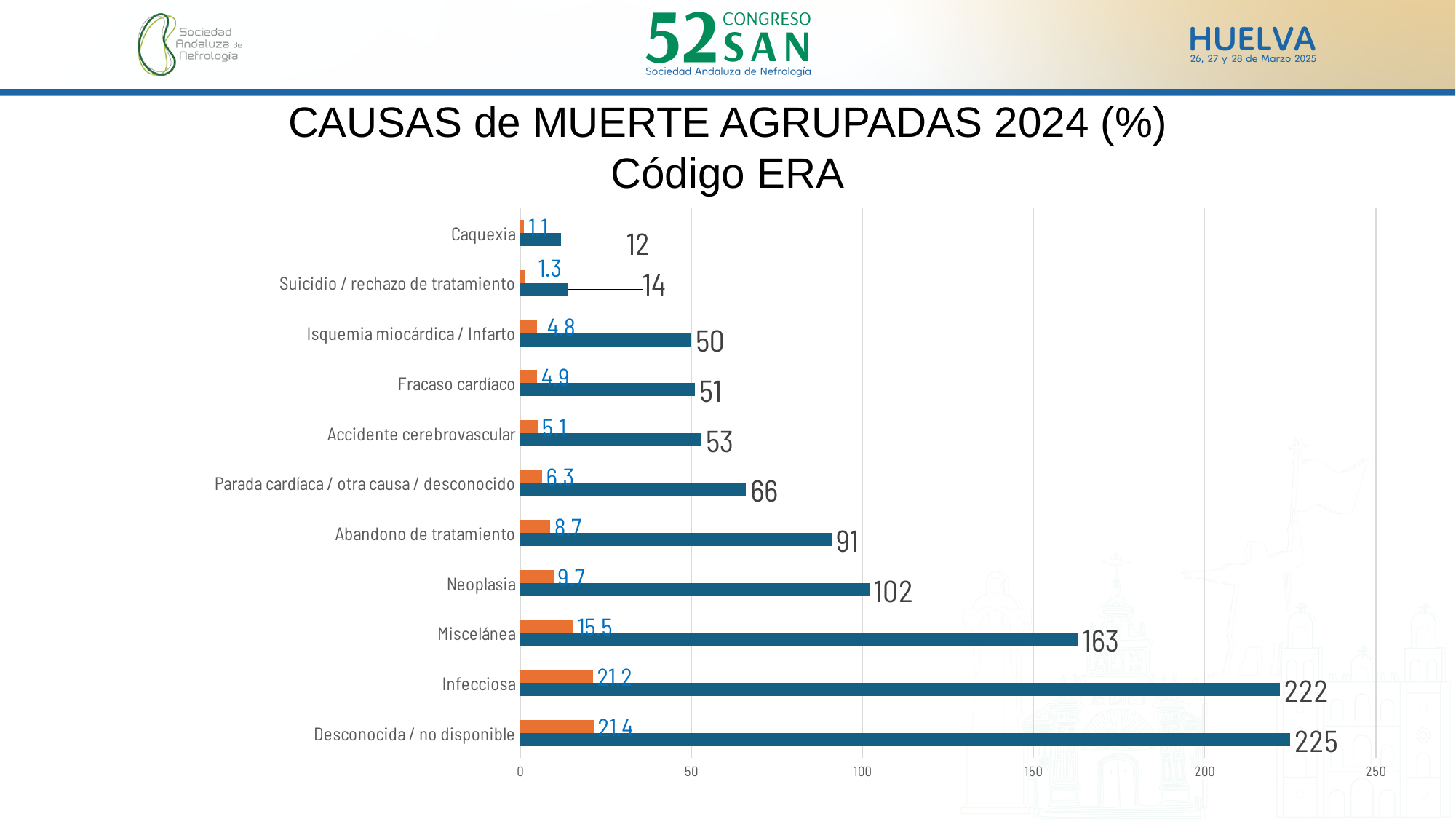

CAUSAS de MUERTE AGRUPADAS 2024 (%)
Código ERA

### Chart

| Category |  |  |
|---|---|---|
| Desconocida / no disponible | 225.0 | 21.4 |
| Infecciosa | 222.0 | 21.2 |
| Miscelánea | 163.0 | 15.5 |
| Neoplasia | 102.0 | 9.7 |
| Abandono de tratamiento | 91.0 | 8.7 |
| Parada cardíaca / otra causa / desconocido | 66.0 | 6.3 |
| Accidente cerebrovascular | 53.0 | 5.1 |
| Fracaso cardíaco | 51.0 | 4.9 |
| Isquemia miocárdica / Infarto | 50.0 | 4.8 |
| Suicidio / rechazo de tratamiento | 14.0 | 1.3 |
| Caquexia | 12.0 | 1.1 |